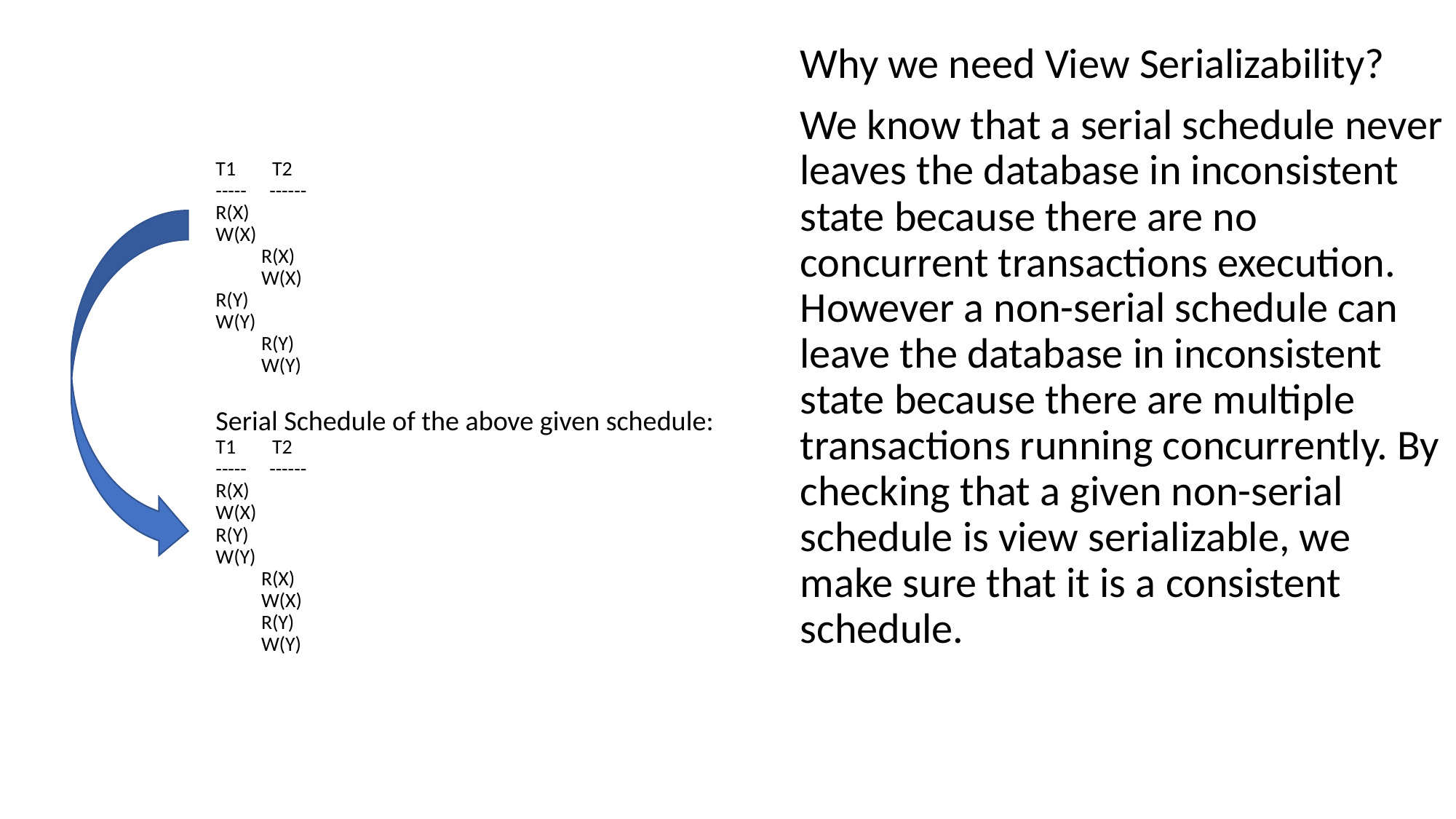

# T1        T2 -----     ------ R(X) W(X) R(X) W(X) R(Y) W(Y) R(Y) W(Y) Serial Schedule of the above given schedule: T1        T2 -----     ------ R(X) W(X) R(Y) W(Y) R(X) W(X) R(Y) W(Y)
Why we need View Serializability?
We know that a serial schedule never leaves the database in inconsistent state because there are no concurrent transactions execution. However a non-serial schedule can leave the database in inconsistent state because there are multiple transactions running concurrently. By checking that a given non-serial schedule is view serializable, we make sure that it is a consistent schedule.